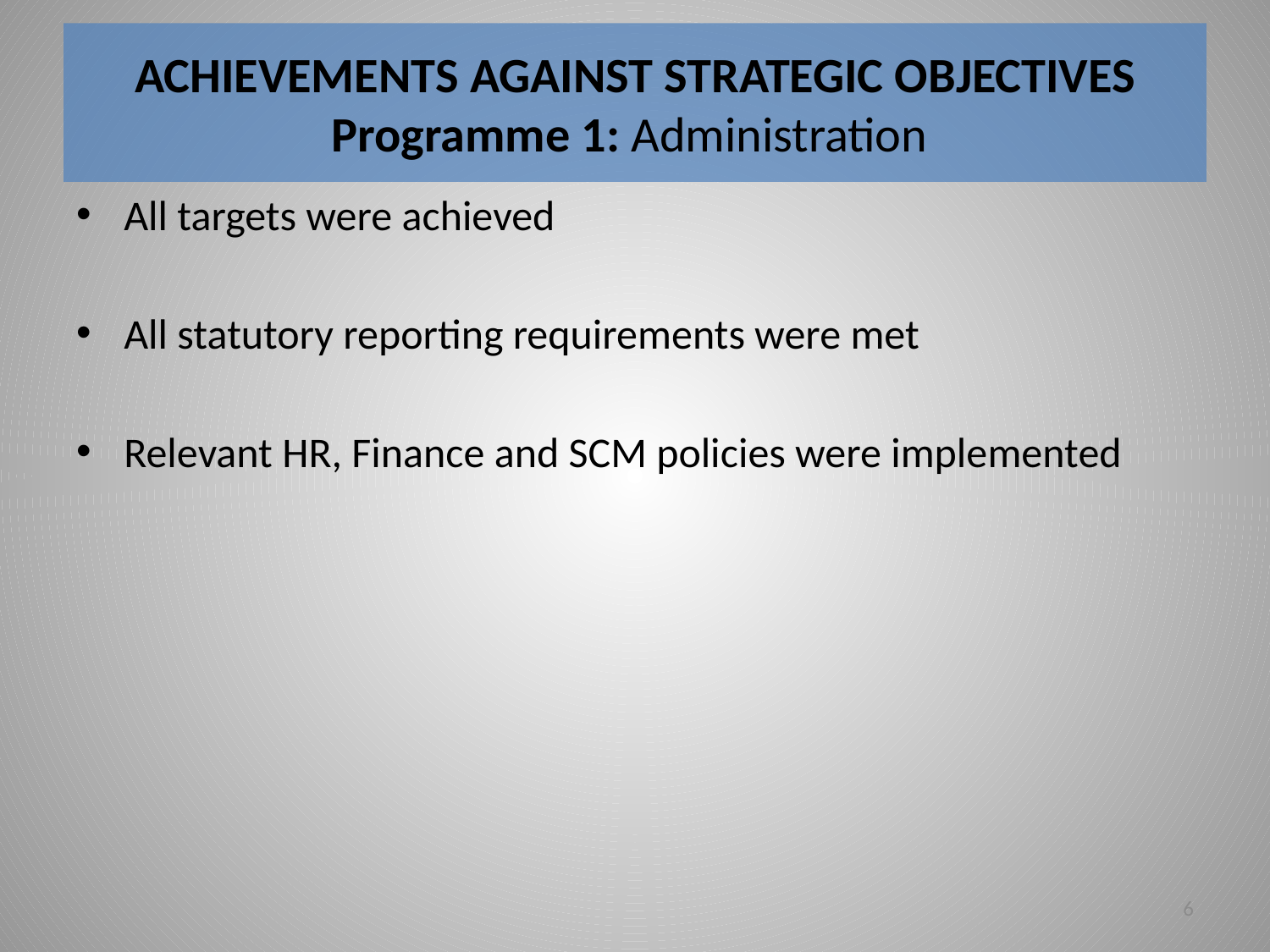

# ACHIEVEMENTS AGAINST STRATEGIC OBJECTIVES Programme 1: Administration
All targets were achieved

All statutory reporting requirements were met

Relevant HR, Finance and SCM policies were implemented

6